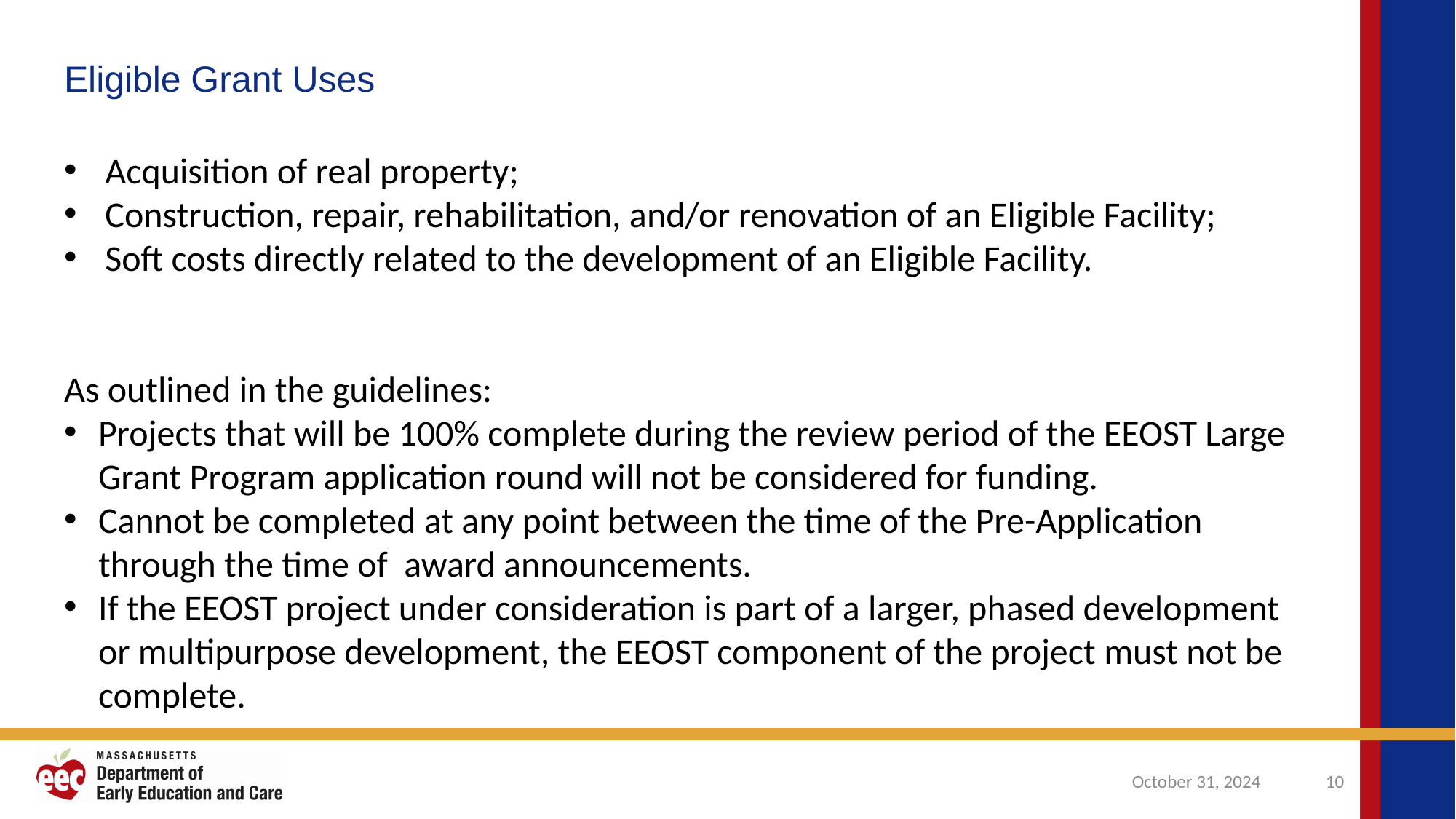

Eligible Grant Uses
Acquisition of real property;
Construction, repair, rehabilitation, and/or renovation of an Eligible Facility;
Soft costs directly related to the development of an Eligible Facility.

As outlined in the guidelines:
Projects that will be 100% complete during the review period of the EEOST Large Grant Program application round will not be considered for funding.
Cannot be completed at any point between the time of the Pre-Application through the time of  award announcements.
If the EEOST project under consideration is part of a larger, phased development or multipurpose development, the EEOST component of the project must not be complete.

October 31, 2024
10